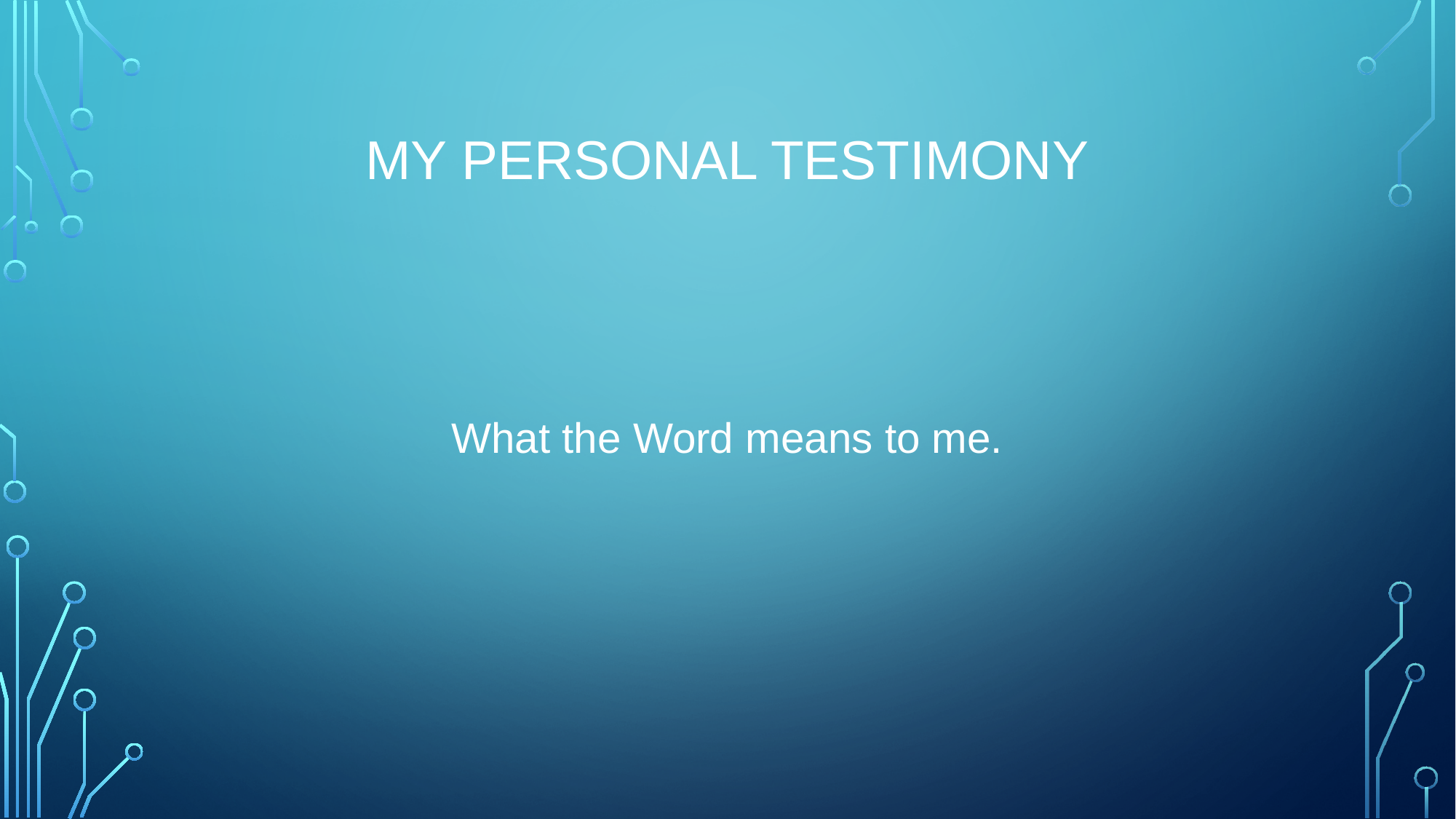

# My personal testimony

What the Word means to me.